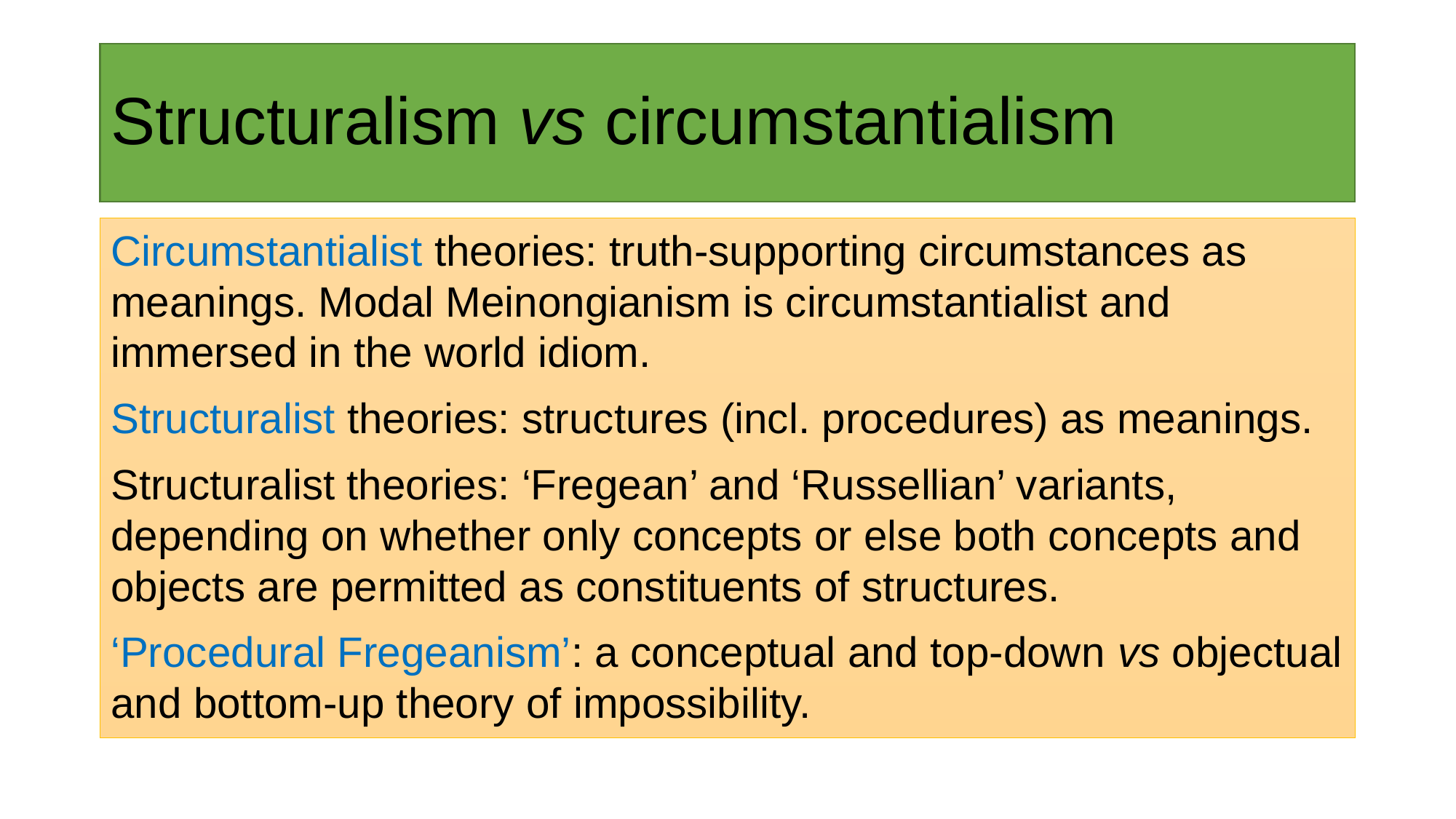

# Structuralism vs circumstantialism
Circumstantialist theories: truth-supporting circumstances as meanings. Modal Meinongianism is circumstantialist and immersed in the world idiom.
Structuralist theories: structures (incl. procedures) as meanings.
Structuralist theories: ‘Fregean’ and ‘Russellian’ variants, depending on whether only concepts or else both concepts and objects are permitted as constituents of structures.
‘Procedural Fregeanism’: a conceptual and top-down vs objectual and bottom-up theory of impossibility.